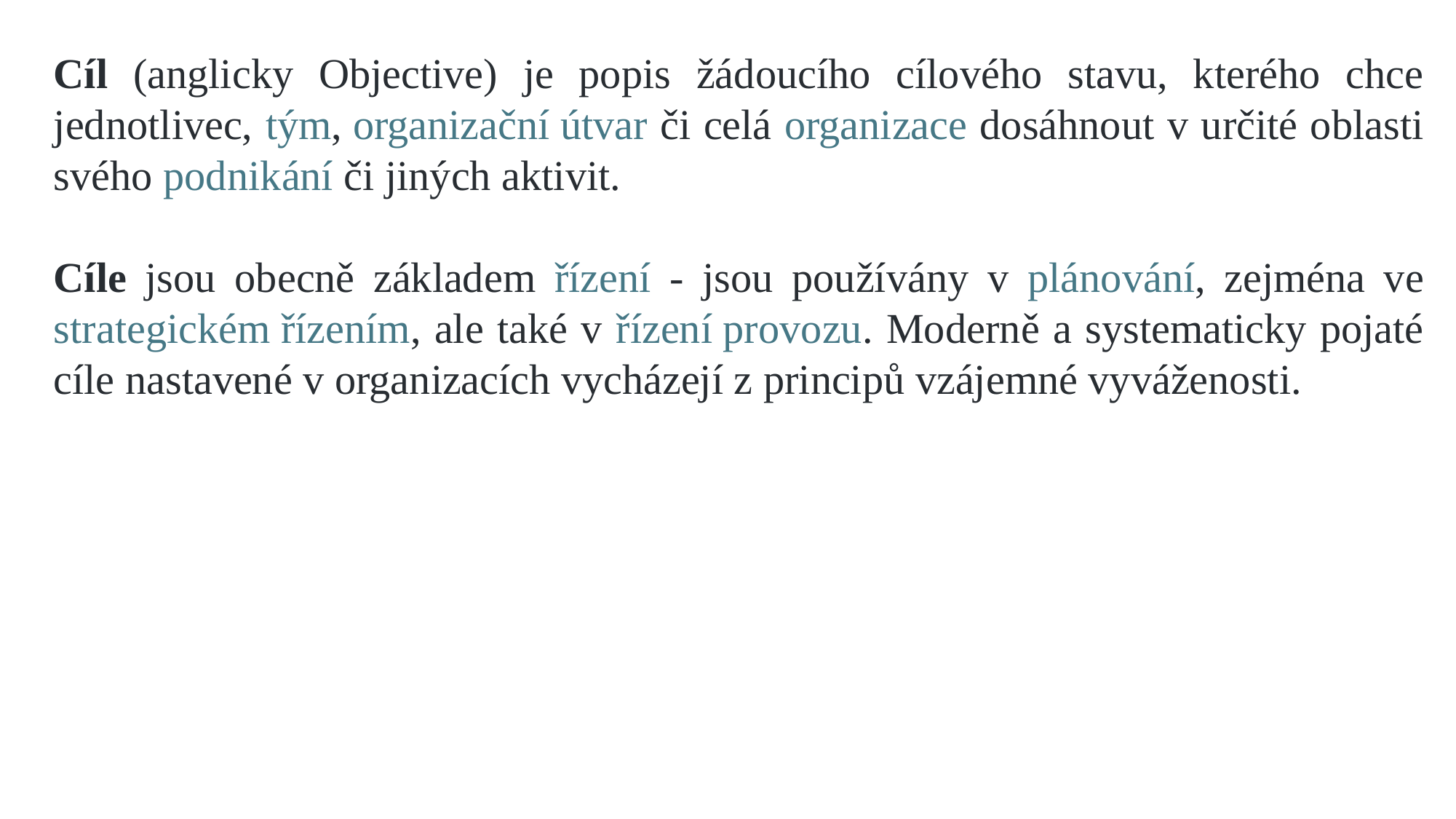

Cíl (anglicky Objective) je popis žádoucího cílového stavu, kterého chce jednotlivec, tým, organizační útvar či celá organizace dosáhnout v určité oblasti svého podnikání či jiných aktivit.

Cíle jsou obecně základem řízení - jsou používány v plánování, zejména ve strategickém řízením, ale také v řízení provozu. Moderně a systematicky pojaté cíle nastavené v organizacích vycházejí z principů vzájemné vyváženosti.